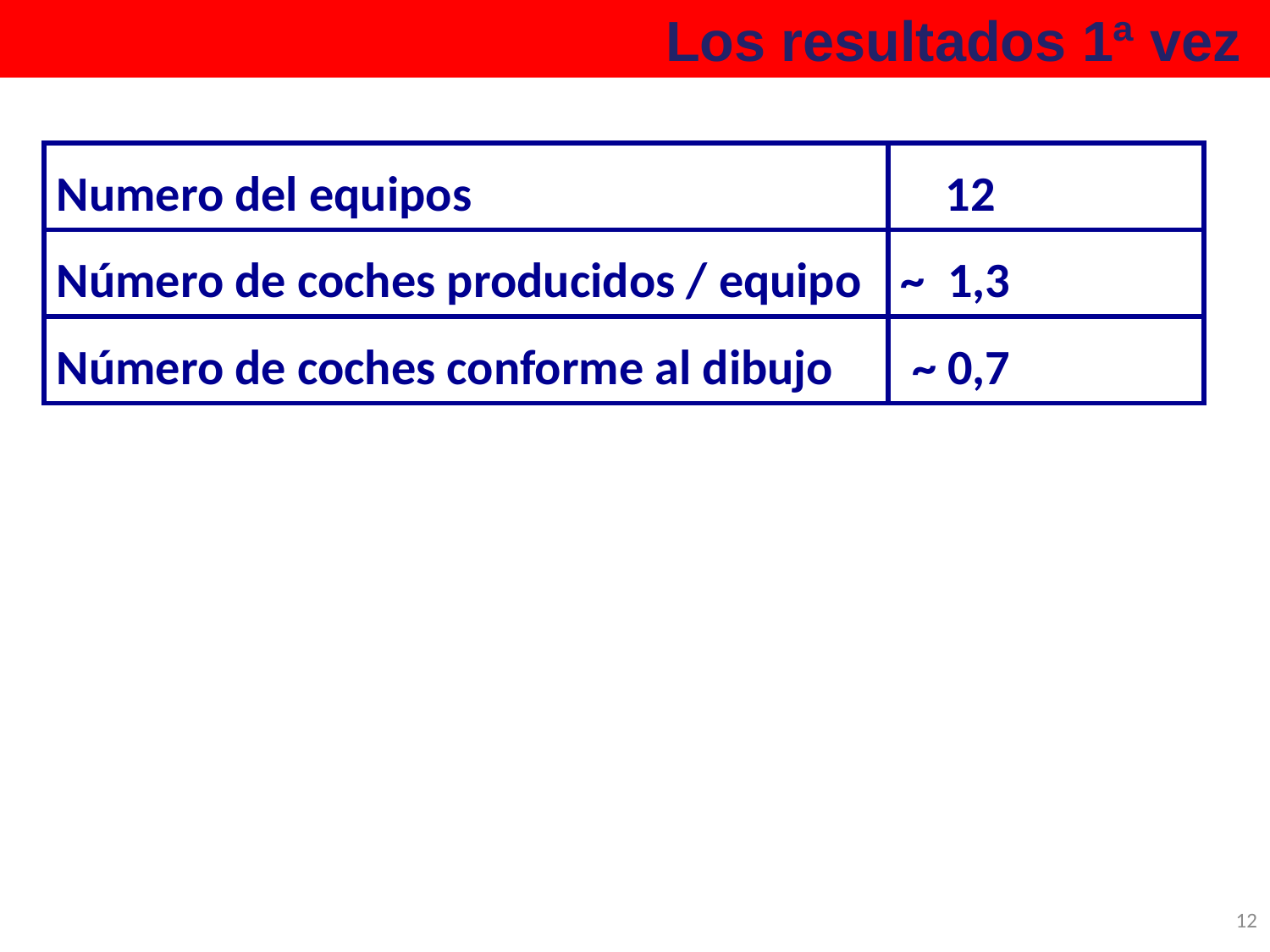

Los resultados 1ª vez
| Numero del equipos | 12 |
| --- | --- |
| Número de coches producidos / equipo | ~ 1,3 |
| Número de coches conforme al dibujo | ~ 0,7 |
12